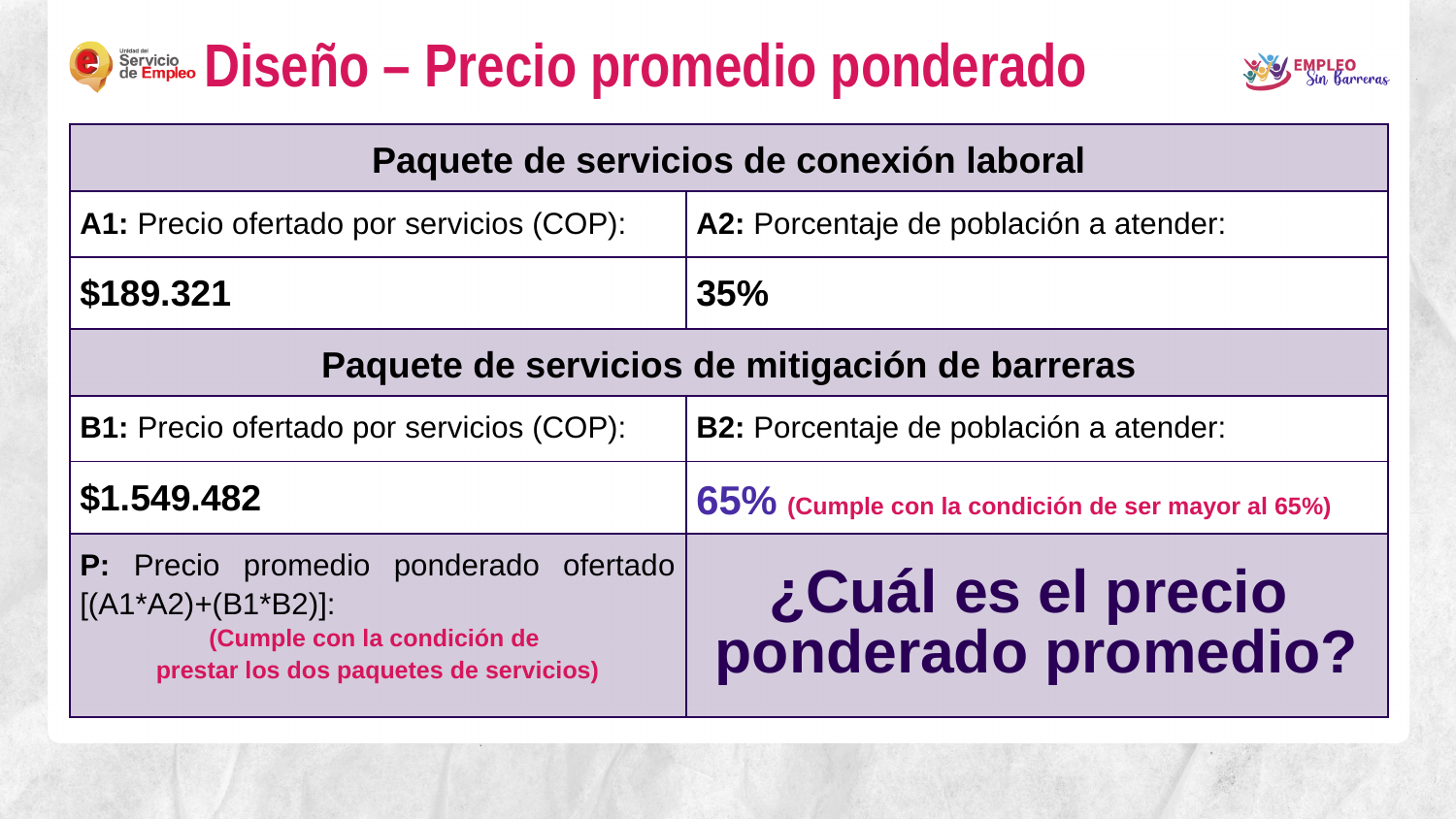

Diseño – Precio promedio ponderado
| Paquete de servicios de conexión laboral |  |
| --- | --- |
| A1: Precio ofertado por servicios (COP): | A2: Porcentaje de población a atender: |
| $189.321 | 35% |
| Paquete de servicios de mitigación de barreras |  |
| B1: Precio ofertado por servicios (COP): | B2: Porcentaje de población a atender: |
| $1.549.482 | 65% (Cumple con la condición de ser mayor al 65%) |
| P: Precio promedio ponderado ofertado [(A1\*A2)+(B1\*B2)]: (Cumple con la condición de prestar los dos paquetes de servicios) | ¿Cuál es el precio ponderado promedio? |